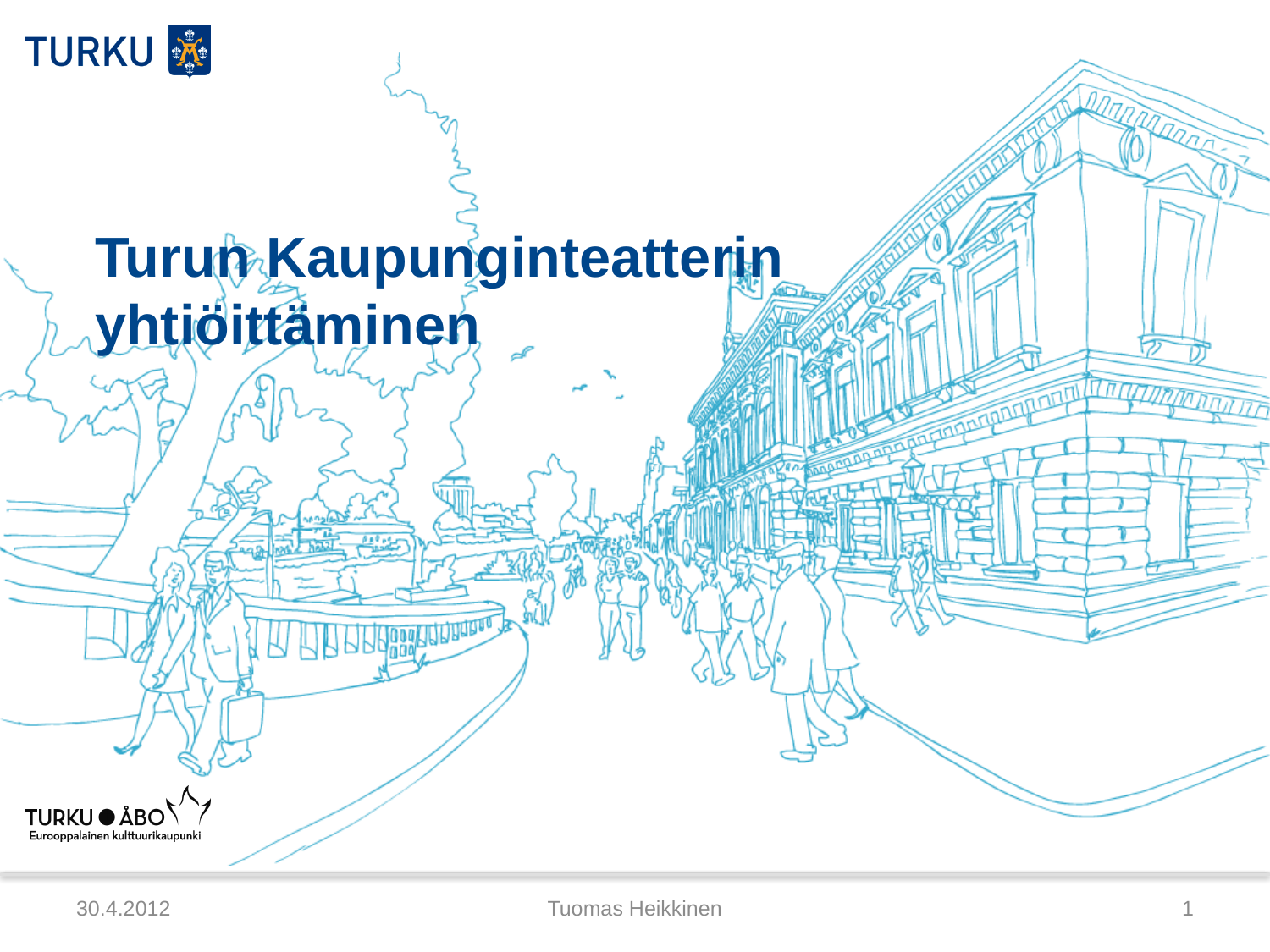

# Turun Kaupunginteatterin yhtiöittäminen

30.4.2012
Tuomas Heikkinen
1